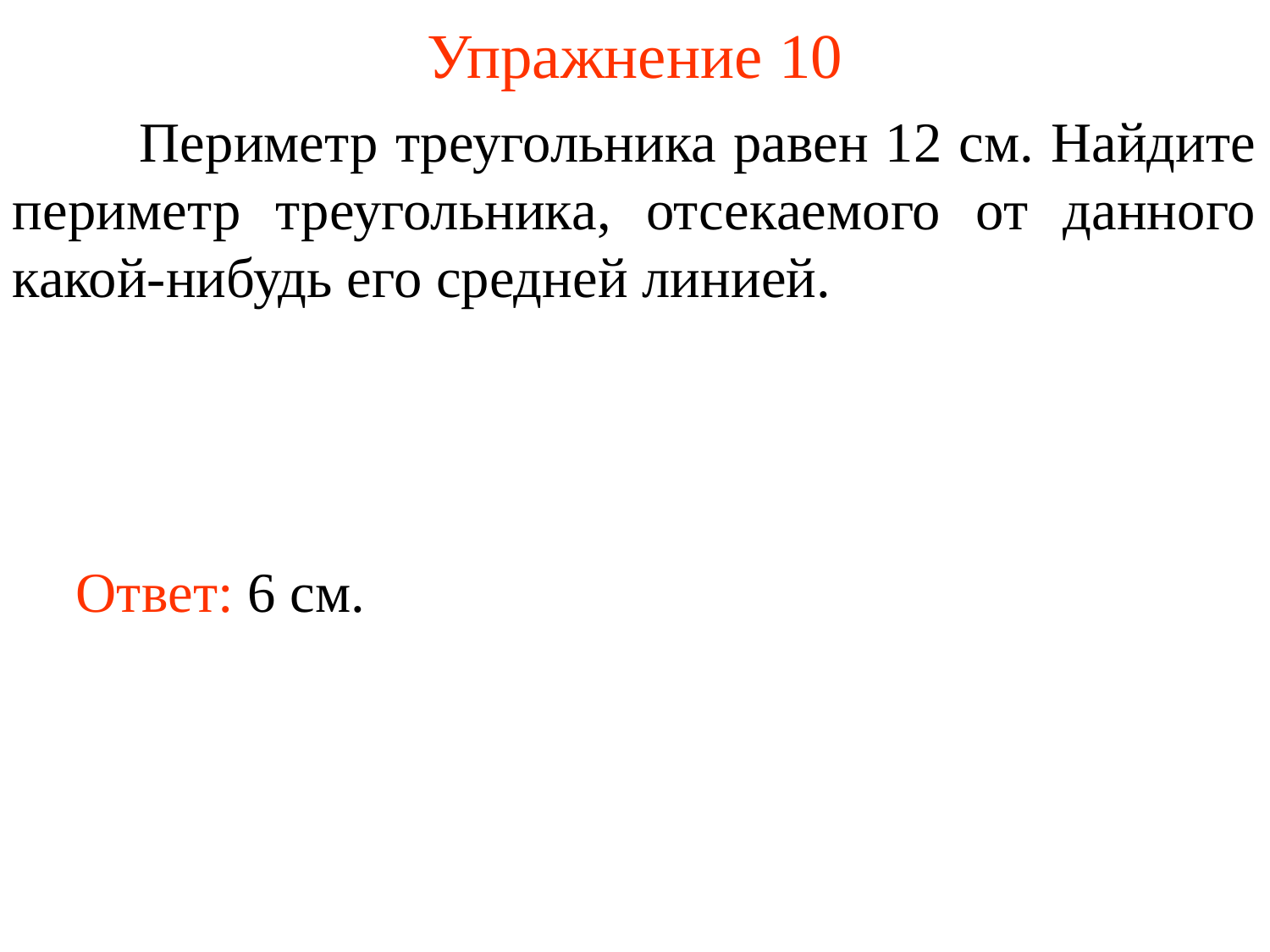

# Упражнение 10
	Периметр треугольника равен 12 см. Найдите периметр треугольника, отсекаемого от данного какой-нибудь его средней линией.
Ответ: 6 см.